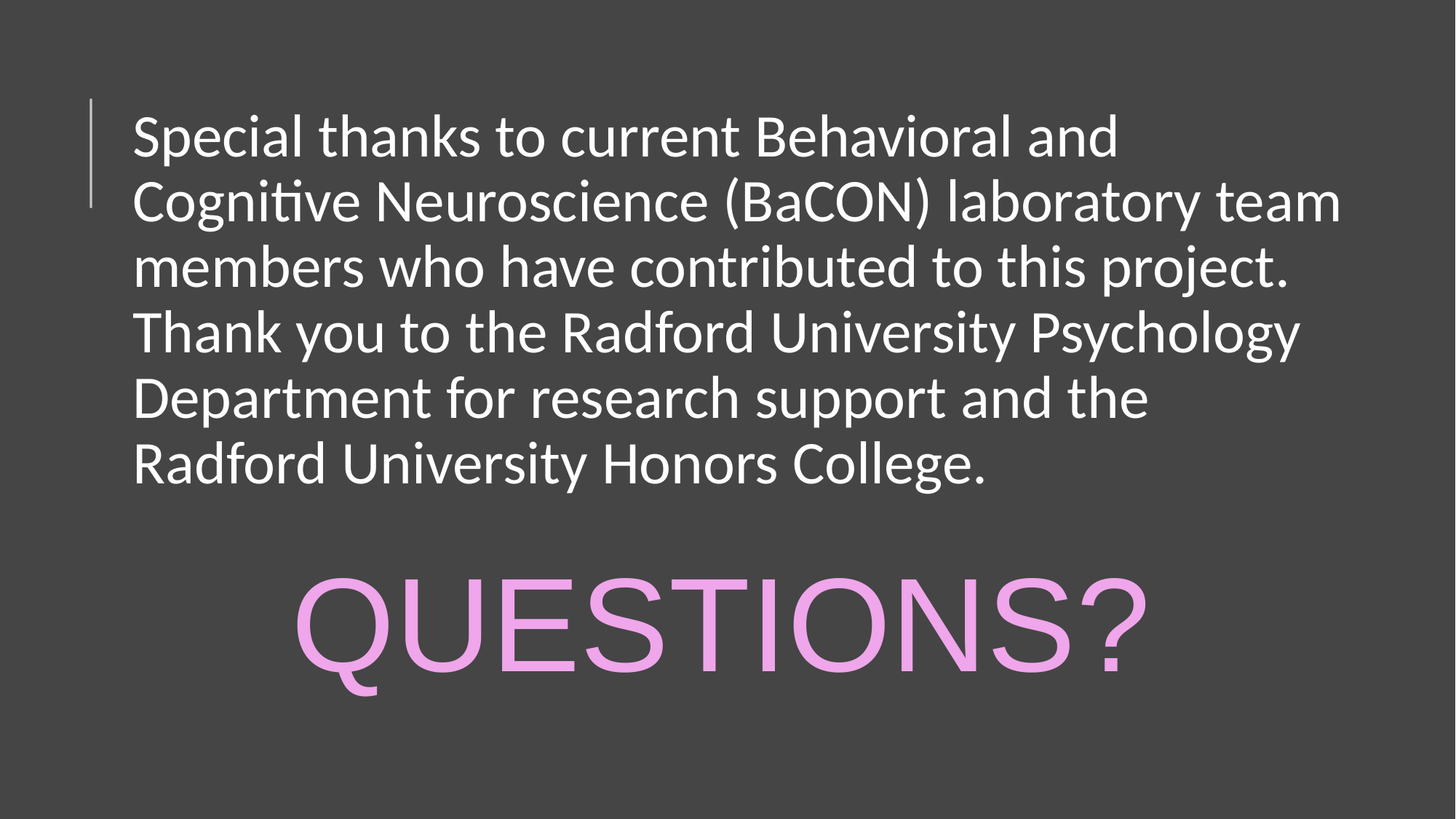

Special thanks to current Behavioral and Cognitive Neuroscience (BaCON) laboratory team members who have contributed to this project. Thank you to the Radford University Psychology Department for research support and the Radford University Honors College.
QUESTIONS?